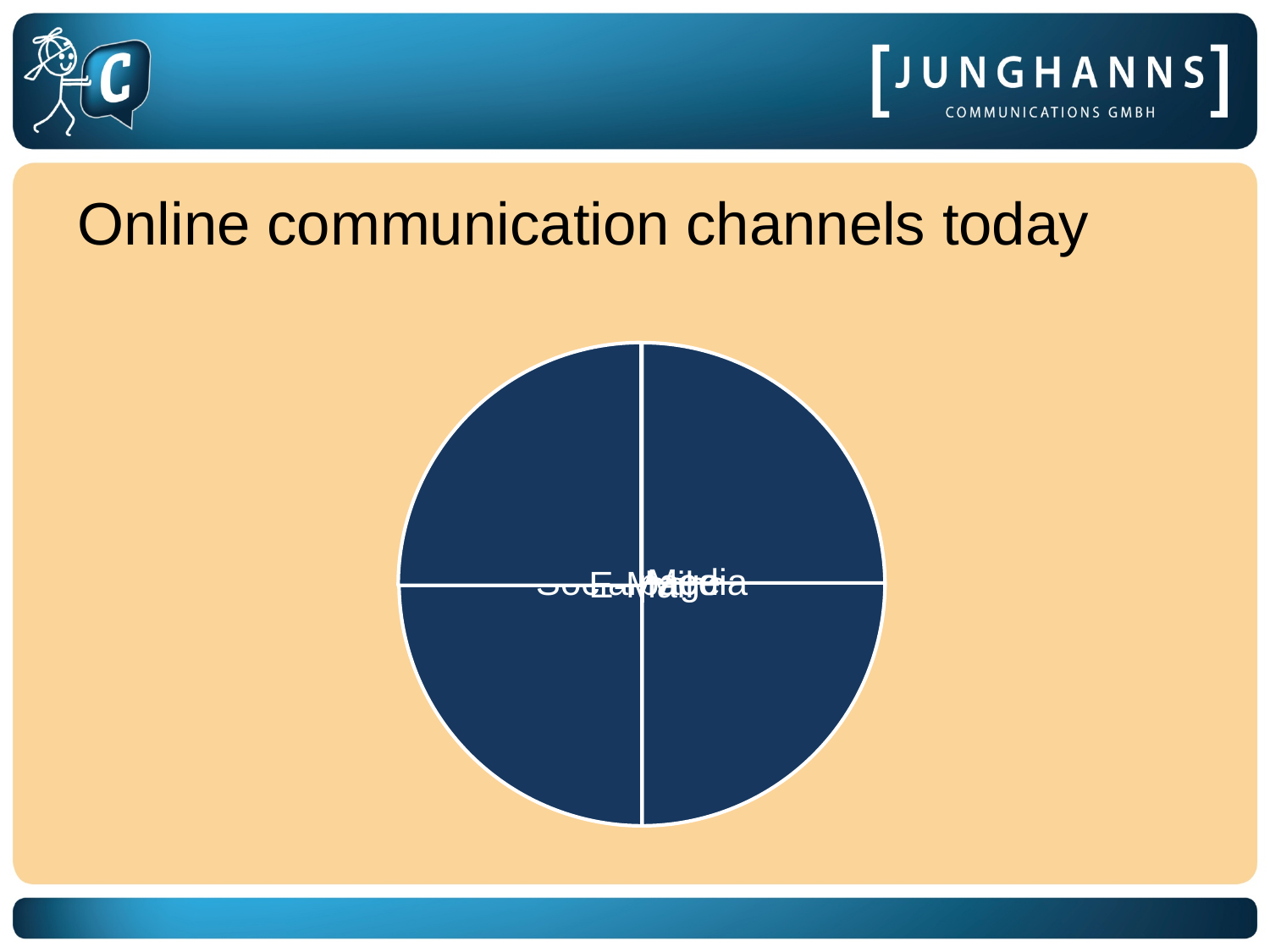

# Online communication channels today
Telephone
Webpage
Social Media
E-Mail